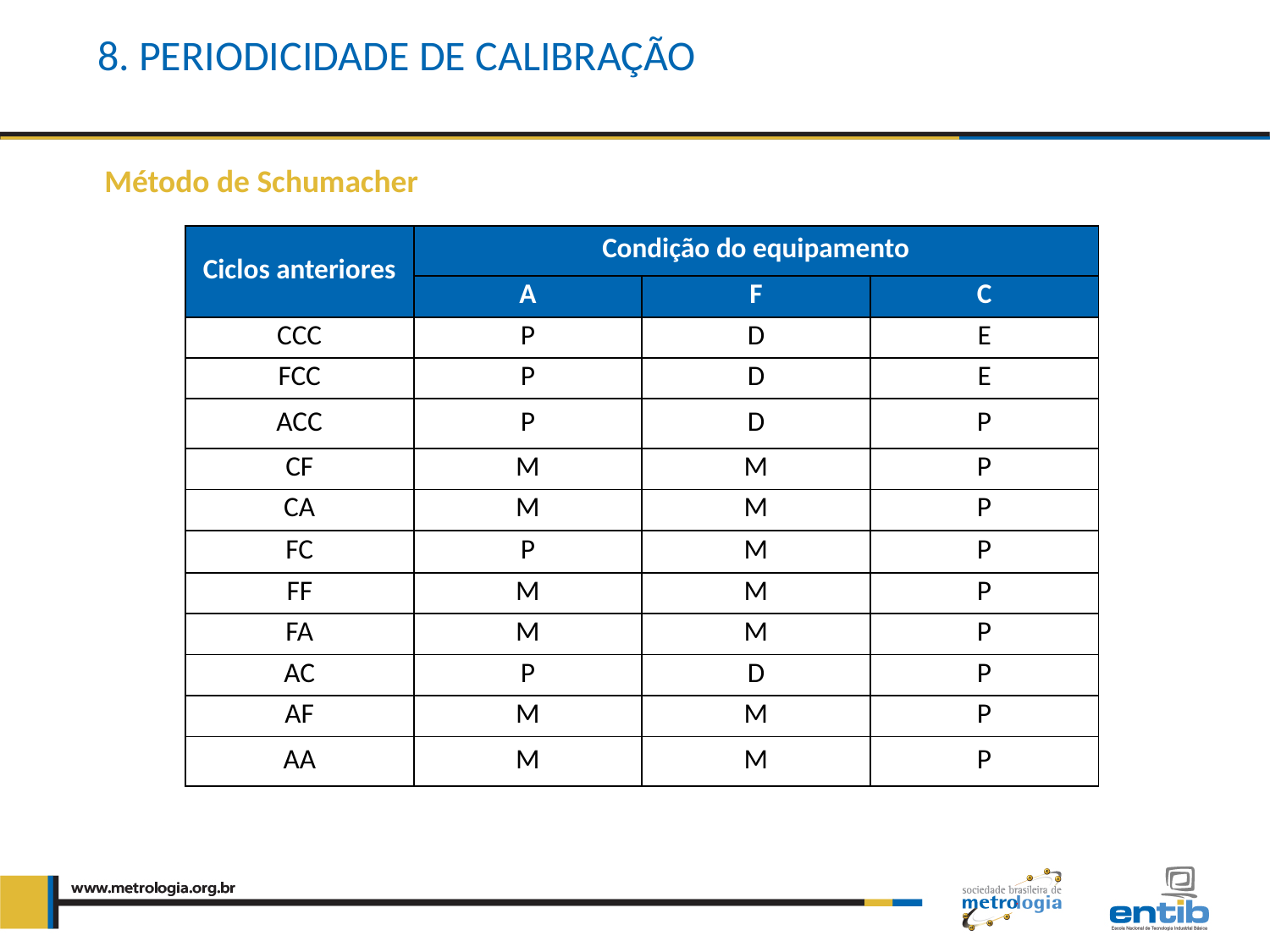

8. Periodicidade de calibração
# Método de Schumacher
| Ciclos anteriores | Condição do equipamento |  |  |
| --- | --- | --- | --- |
|  | A | F | C |
| CCC | P | D | E |
| FCC | P | D | E |
| ACC | P | D | P |
| CF | M | M | P |
| CA | M | M | P |
| FC | P | M | P |
| FF | M | M | P |
| FA | M | M | P |
| AC | P | D | P |
| AF | M | M | P |
| AA | M | M | P |